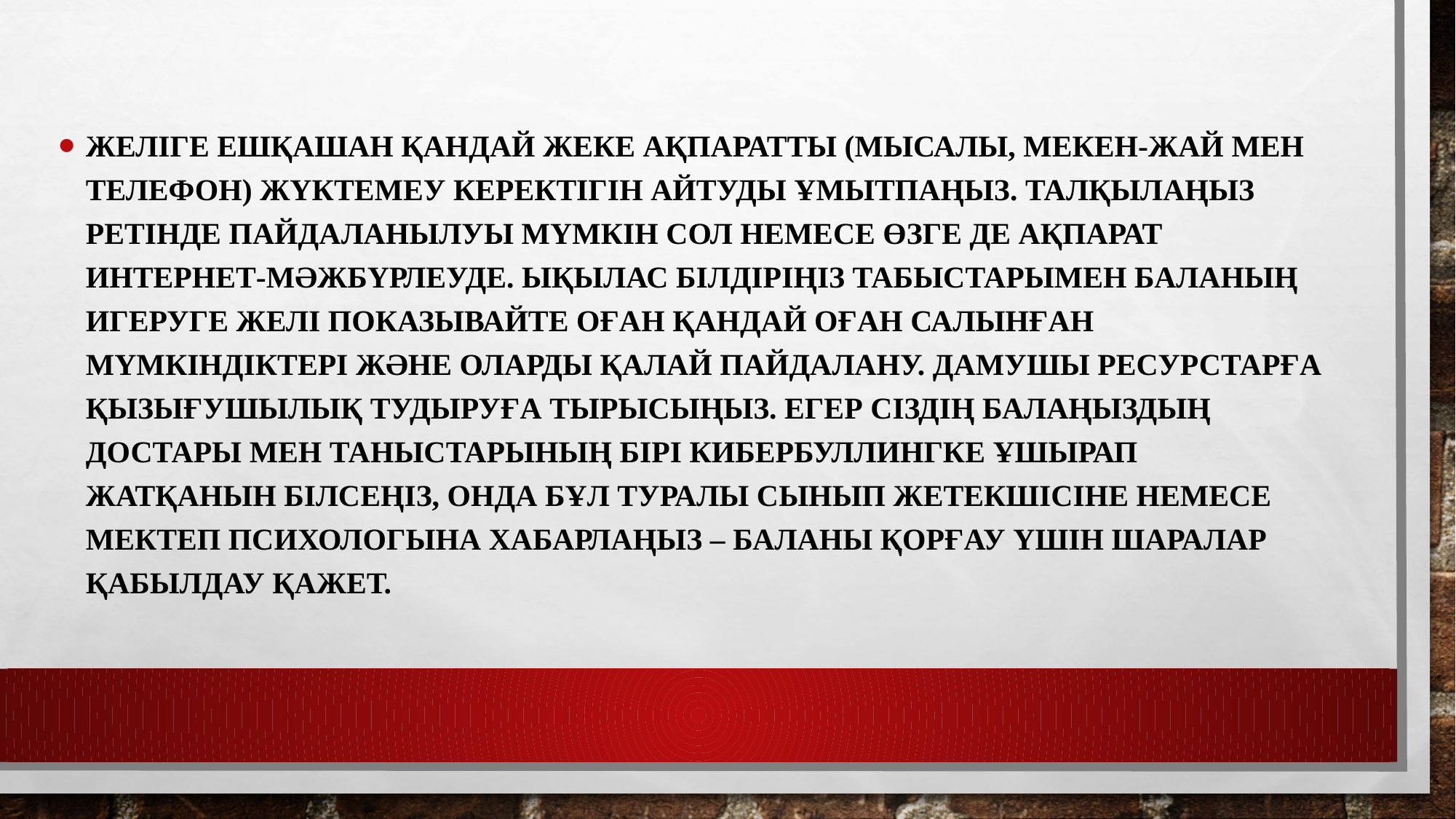

Желіге ешқашан қандай жеке ақпаратты (мысалы, мекен-жай мен телефон) жүктемеу керектігін айтуды ұмытпаңыз. Талқылаңыз ретінде пайдаланылуы мүмкін сол немесе өзге де ақпарат интернет-мәжбүрлеуде. Ықылас білдіріңіз табыстарымен баланың игеруге Желі показывайте оған қандай оған салынған мүмкіндіктері және оларды қалай пайдалану. Дамушы ресурстарға қызығушылық тудыруға тырысыңыз. Егер сіздің балаңыздың достары мен таныстарының бірі кибербуллингке ұшырап жатқанын білсеңіз, онда бұл туралы сынып жетекшісіне немесе мектеп психологына хабарлаңыз – баланы қорғау үшін шаралар қабылдау қажет.